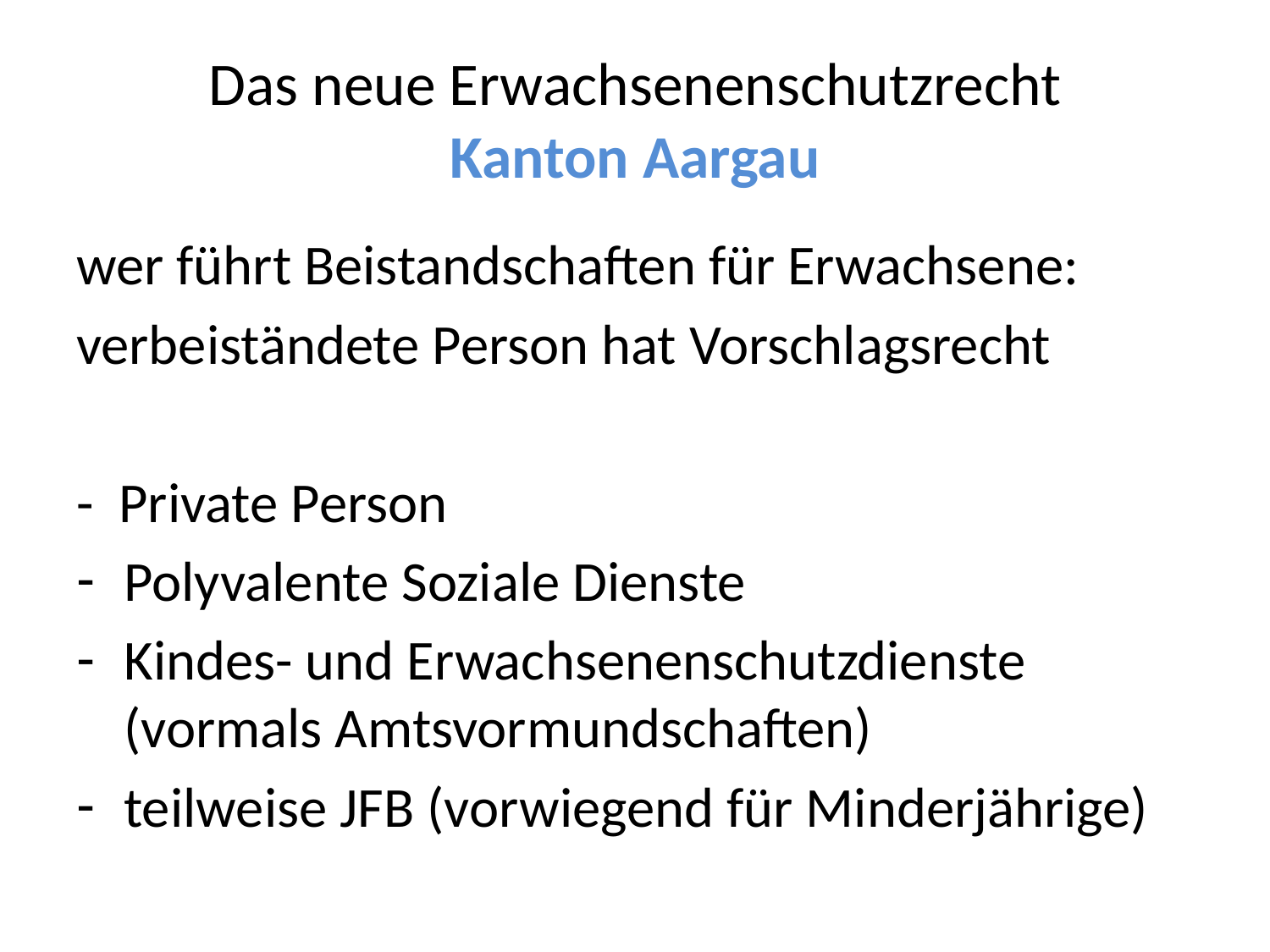

# Das neue Erwachsenenschutzrecht Kanton Aargau
wer führt Beistandschaften für Erwachsene:
verbeiständete Person hat Vorschlagsrecht

-  Private Person
Polyvalente Soziale Dienste
Kindes- und Erwachsenenschutzdienste (vormals Amtsvormundschaften)
teilweise JFB (vorwiegend für Minderjährige)